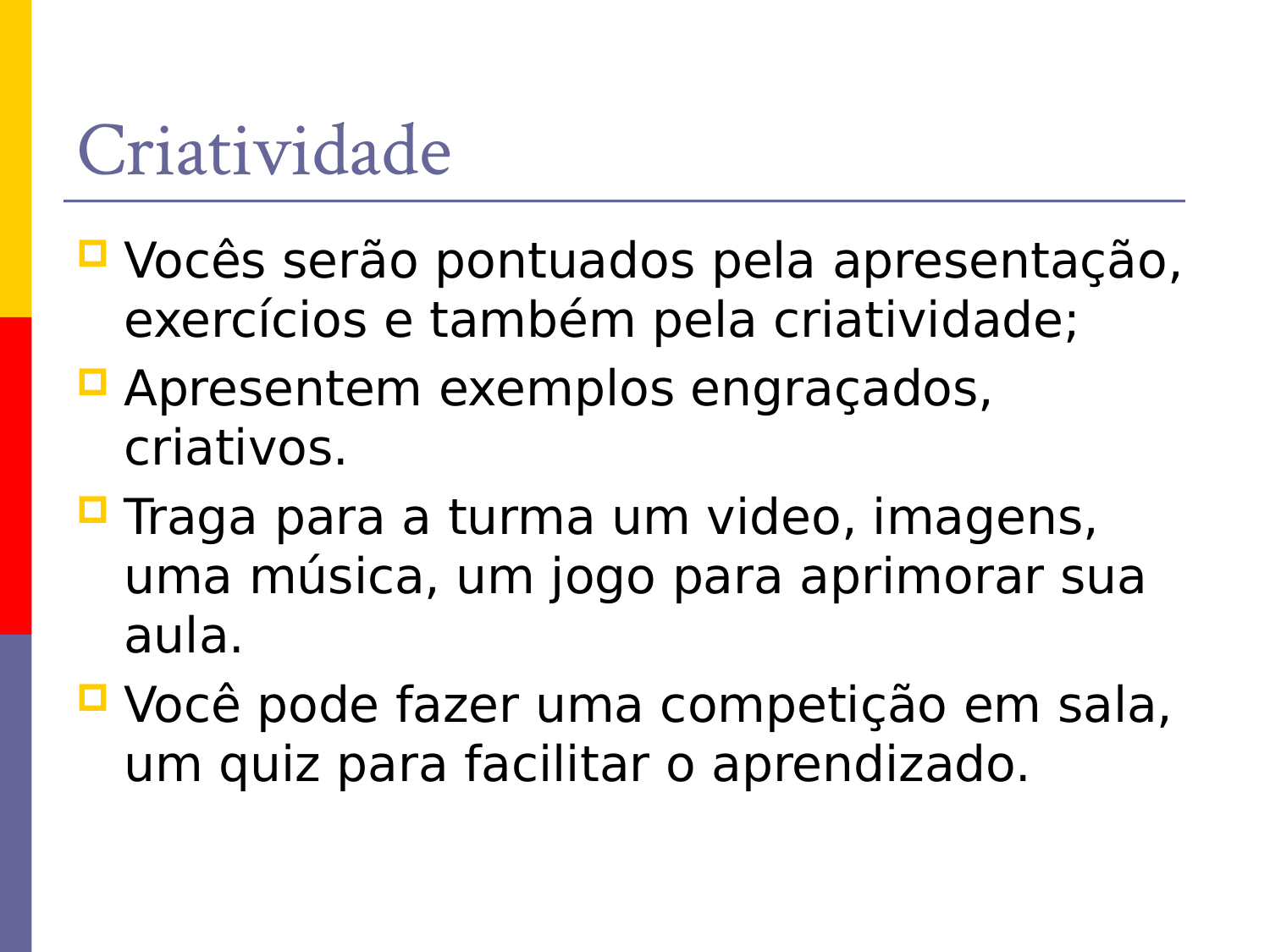

# Criatividade
Vocês serão pontuados pela apresentação, exercícios e também pela criatividade;
Apresentem exemplos engraçados, criativos.
Traga para a turma um video, imagens, uma música, um jogo para aprimorar sua aula.
Você pode fazer uma competição em sala, um quiz para facilitar o aprendizado.